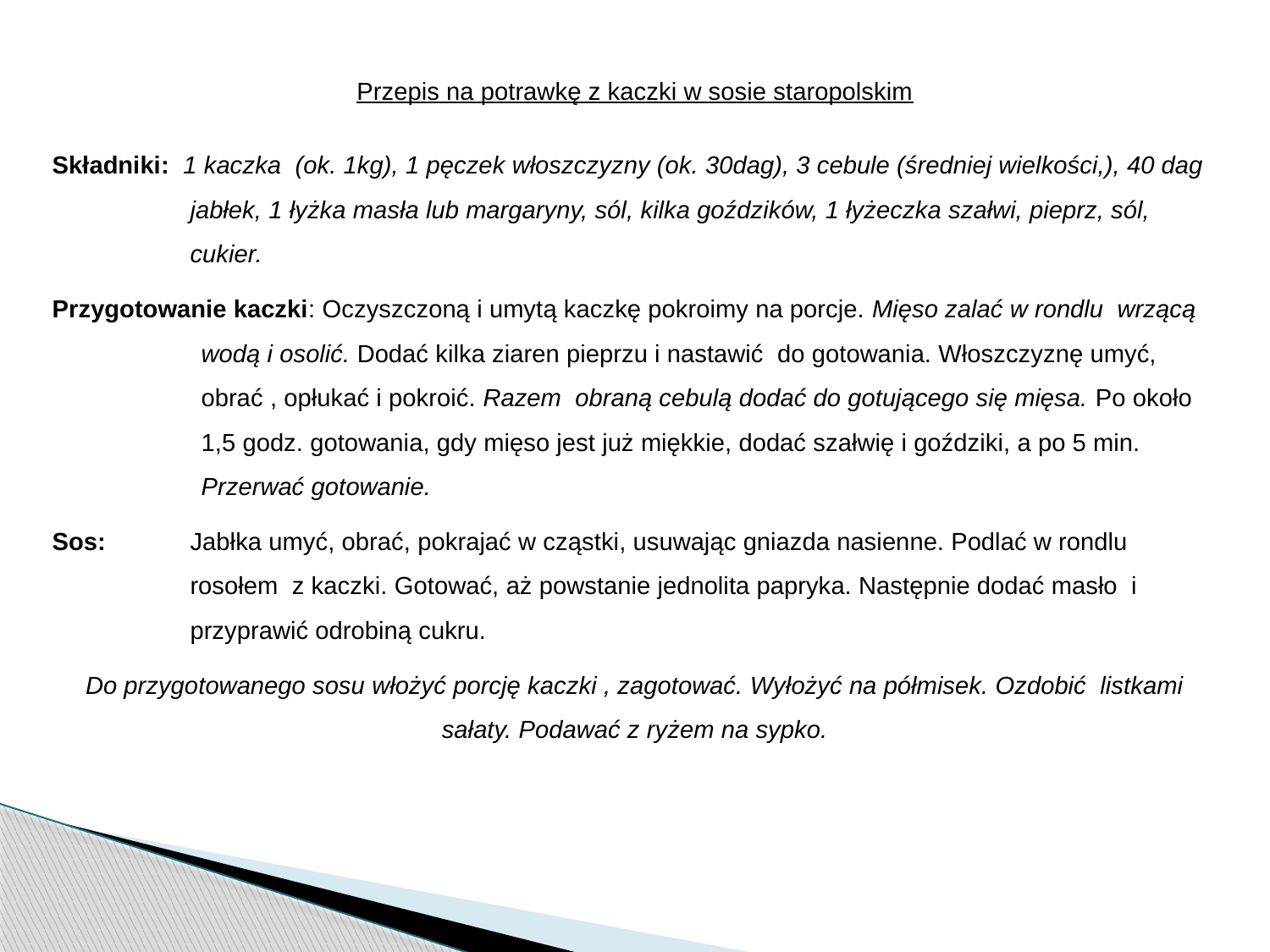

Przepis na potrawkę z kaczki w sosie staropolskim

Składniki:  1 kaczka  (ok. 1kg), 1 pęczek włoszczyzny (ok. 30dag), 3 cebule (średniej wielkości,), 40 dag jabłek, 1 łyżka masła lub margaryny, sól, kilka goździków, 1 łyżeczka szałwi, pieprz, sól, cukier.
Przygotowanie kaczki: Oczyszczoną i umytą kaczkę pokroimy na porcje. Mięso zalać w rondlu  wrzącą wodą i osolić. Dodać kilka ziaren pieprzu i nastawić  do gotowania. Włoszczyznę umyć, obrać , opłukać i pokroić. Razem  obraną cebulą dodać do gotującego się mięsa. Po około 1,5 godz. gotowania, gdy mięso jest już miękkie, dodać szałwię i goździki, a po 5 min. Przerwać gotowanie.
Sos: 	Jabłka umyć, obrać, pokrajać w cząstki, usuwając gniazda nasienne. Podlać w rondlu rosołem  z kaczki. Gotować, aż powstanie jednolita papryka. Następnie dodać masło  i przyprawić odrobiną cukru.
Do przygotowanego sosu włożyć porcję kaczki , zagotować. Wyłożyć na półmisek. Ozdobić  listkami sałaty. Podawać z ryżem na sypko.